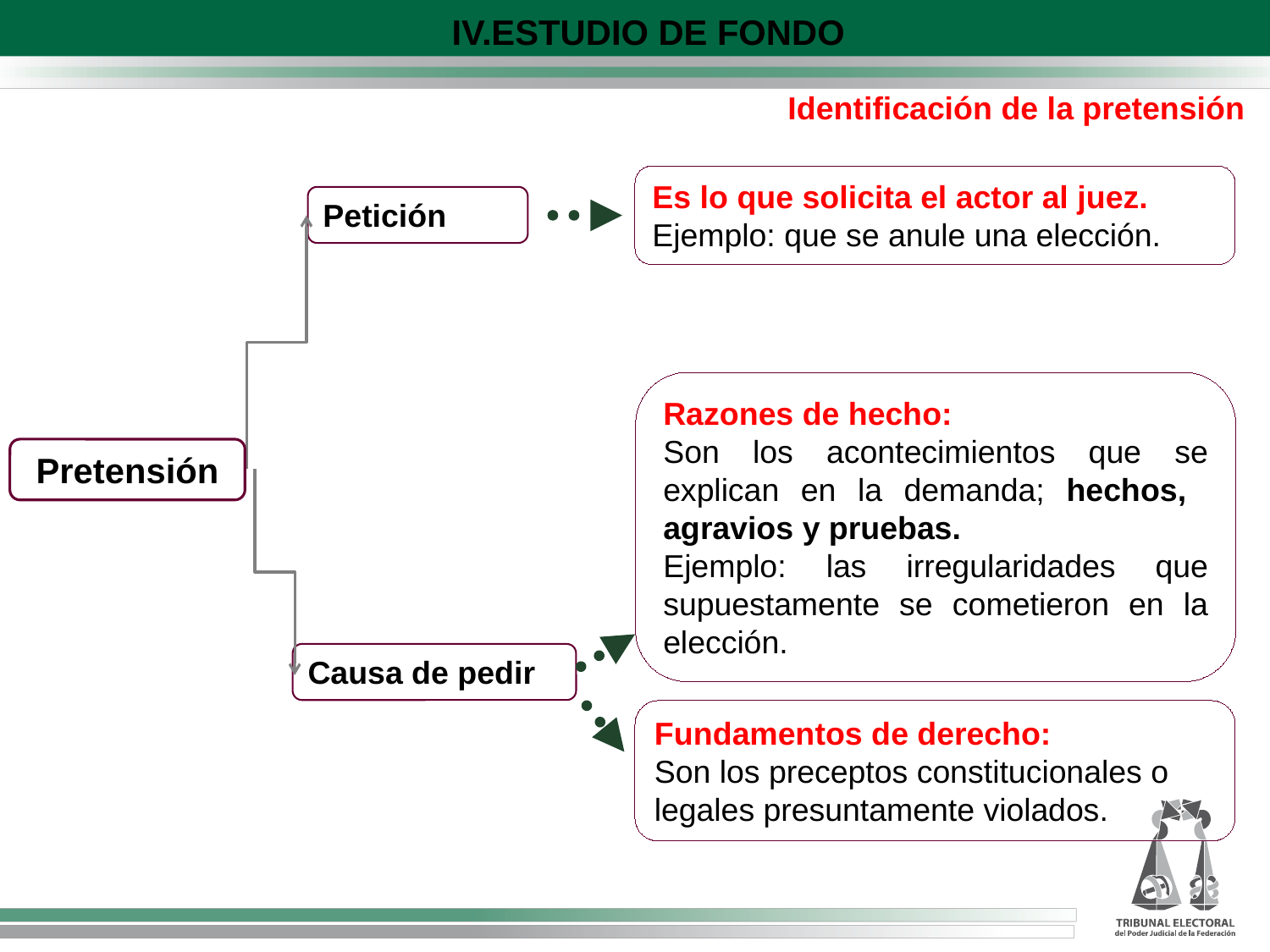

IV.ESTUDIO DE FONDO
Identificación de la pretensión
Es lo que solicita el actor al juez.
Ejemplo: que se anule una elección.
Petición

Razones de hecho:
Son los acontecimientos que se explican en la demanda; hechos,  agravios y pruebas.
Ejemplo: las irregularidades que supuestamente se cometieron en la elección.
Pretensión

Causa de pedir
Fundamentos de derecho:
Son los preceptos constitucionales o legales presuntamente violados.